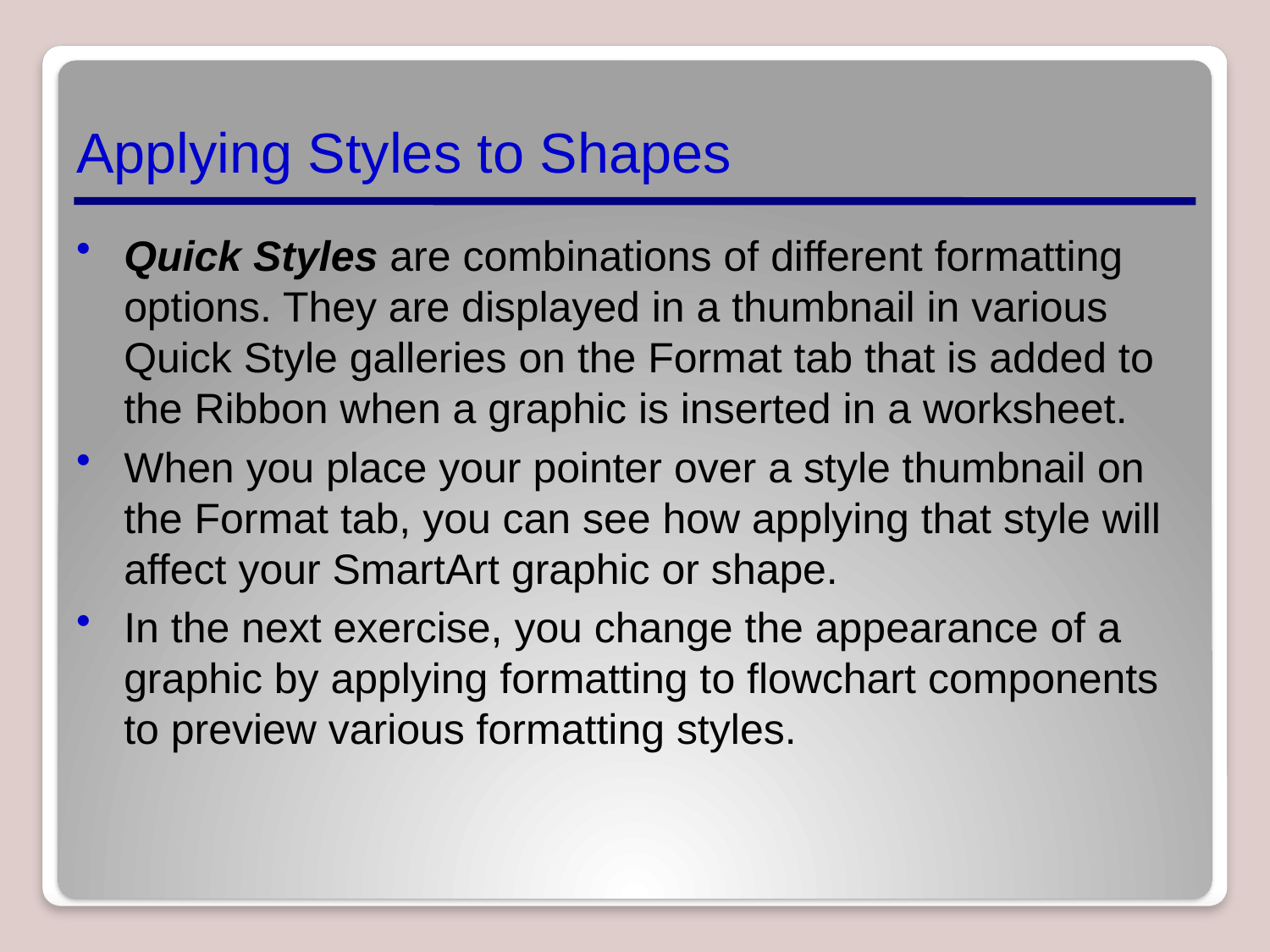

# Applying Styles to Shapes
Quick Styles are combinations of different formatting options. They are displayed in a thumbnail in various Quick Style galleries on the Format tab that is added to the Ribbon when a graphic is inserted in a worksheet.
When you place your pointer over a style thumbnail on the Format tab, you can see how applying that style will affect your SmartArt graphic or shape.
In the next exercise, you change the appearance of a graphic by applying formatting to flowchart components to preview various formatting styles.